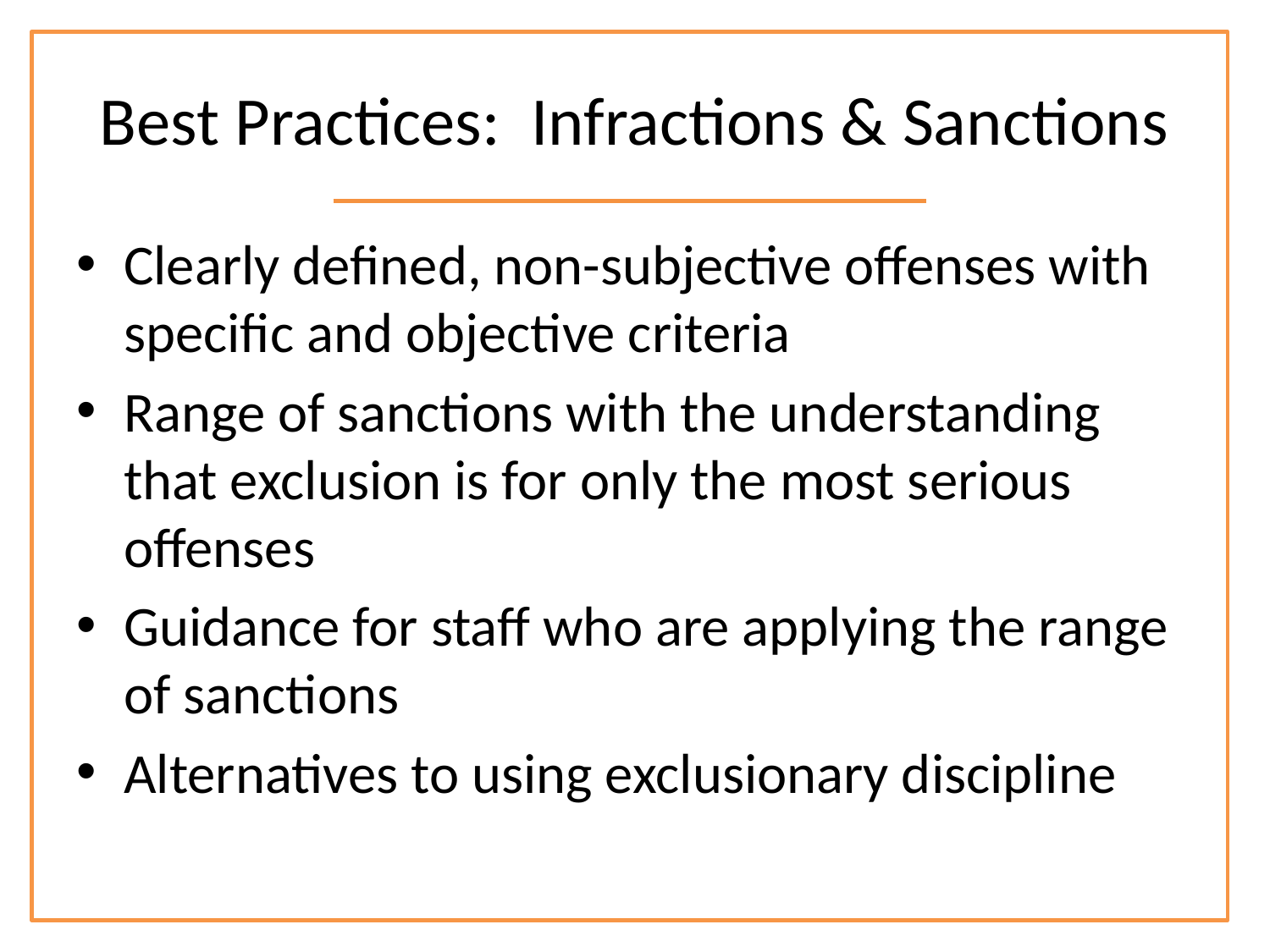

# Best Practices:  Infractions & Sanctions
Clearly defined, non-subjective offenses with specific and objective criteria
Range of sanctions with the understanding that exclusion is for only the most serious offenses
Guidance for staff who are applying the range of sanctions
Alternatives to using exclusionary discipline